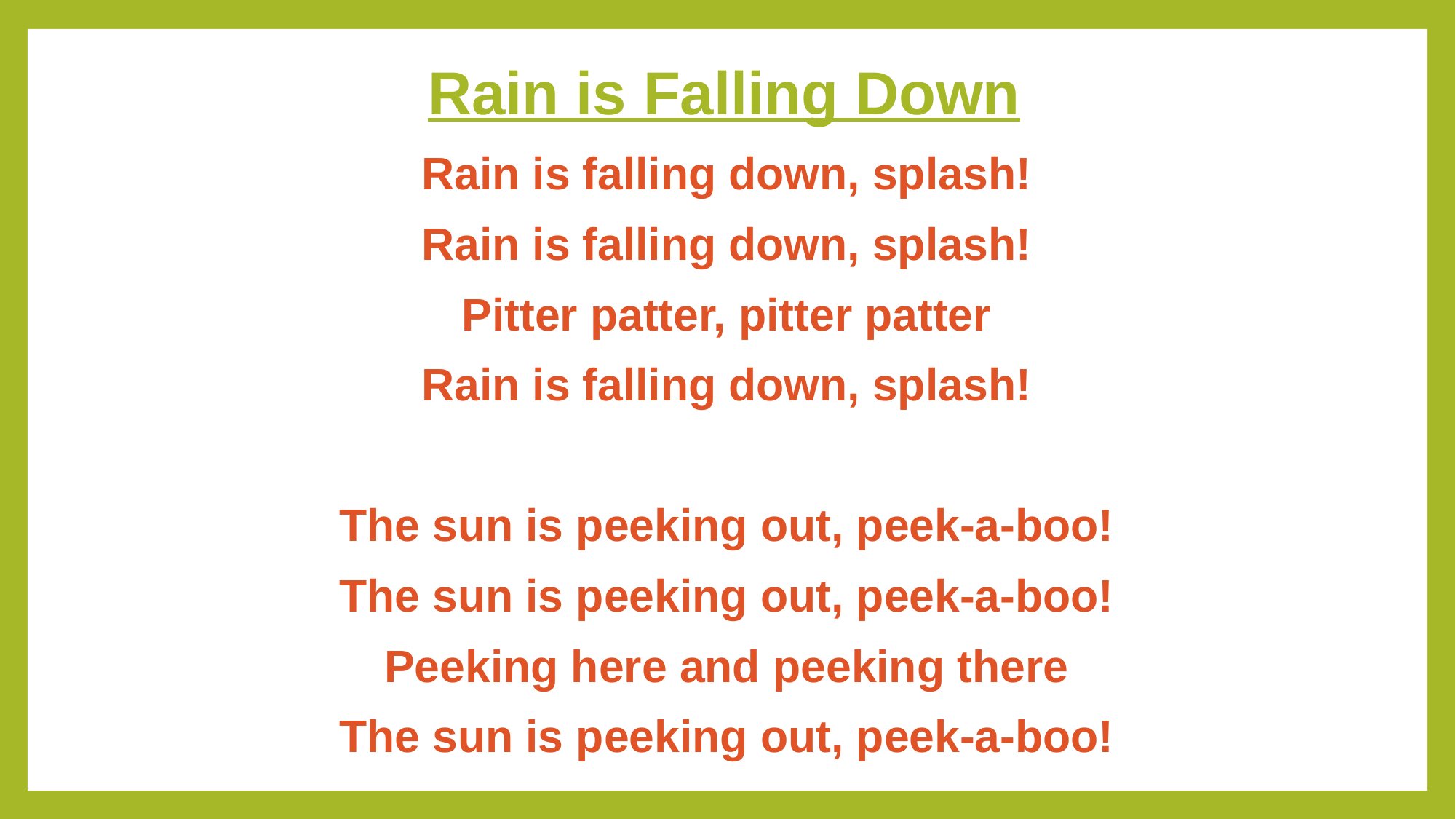

# Rain is Falling Down
Rain is falling down, splash!
Rain is falling down, splash!
Pitter patter, pitter patter
Rain is falling down, splash!

The sun is peeking out, peek-a-boo!
The sun is peeking out, peek-a-boo!
Peeking here and peeking there
The sun is peeking out, peek-a-boo!